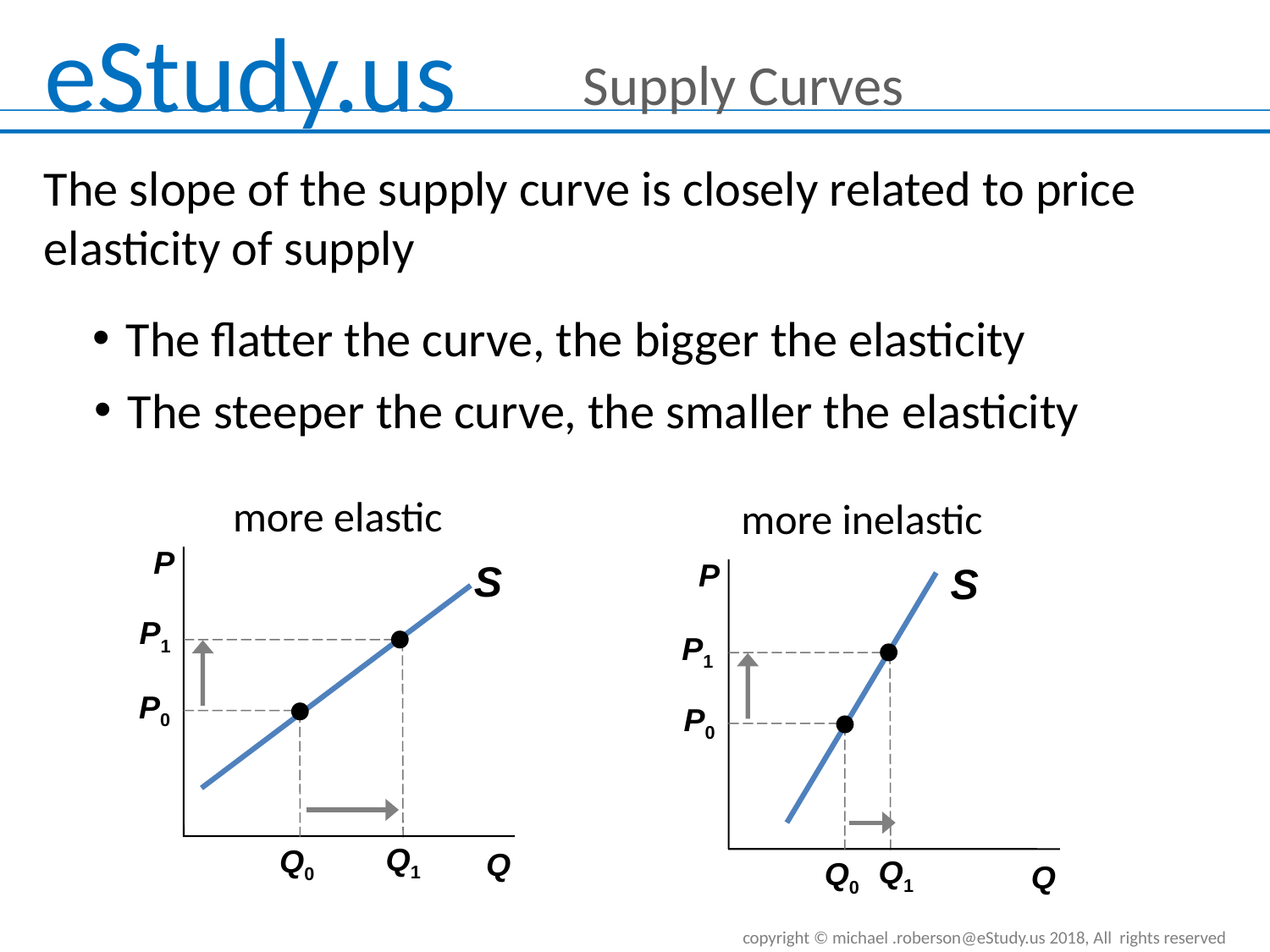

0
Supply Curves
The slope of the supply curve is closely related to price elasticity of supply
The flatter the curve, the bigger the elasticity
The steeper the curve, the smaller the elasticity
more elastic
P

Q
S

P1

Q1
P0

Q0

more inelastic
P

Q
S

P1

Q1
P0

Q0